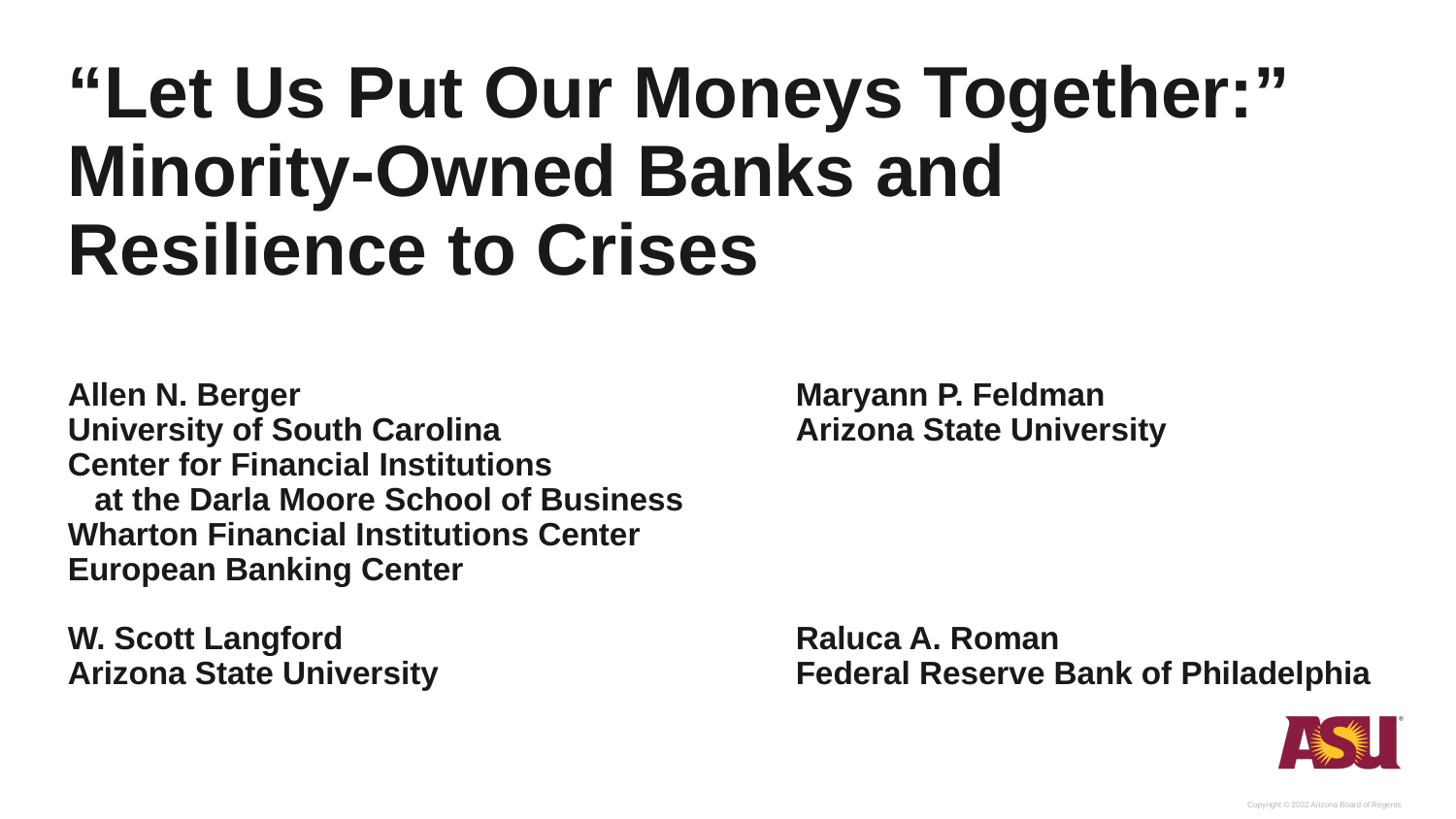

“Let Us Put Our Moneys Together:” Minority-Owned Banks and
Resilience to Crises
Allen N. Berger 				Maryann P. Feldman
University of South Carolina 		Arizona State University
Center for Financial Institutions
   at the Darla Moore School of Business
Wharton Financial Institutions Center
European Banking Center
W. Scott Langford 				Raluca A. Roman
Arizona State University 			Federal Reserve Bank of Philadelphia